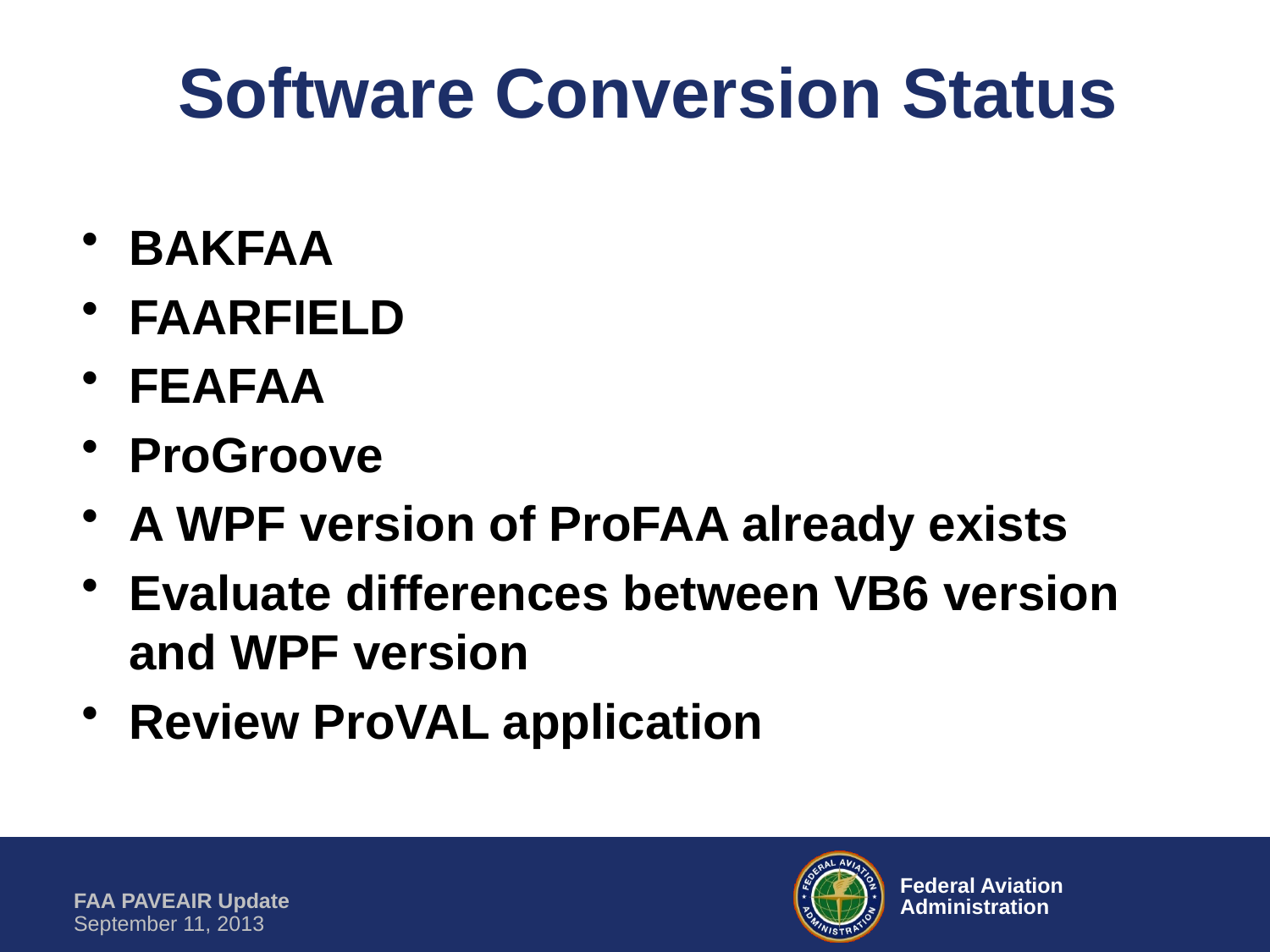

# Software Conversion Status
BAKFAA
FAARFIELD
FEAFAA
ProGroove
A WPF version of ProFAA already exists
Evaluate differences between VB6 version and WPF version
Review ProVAL application